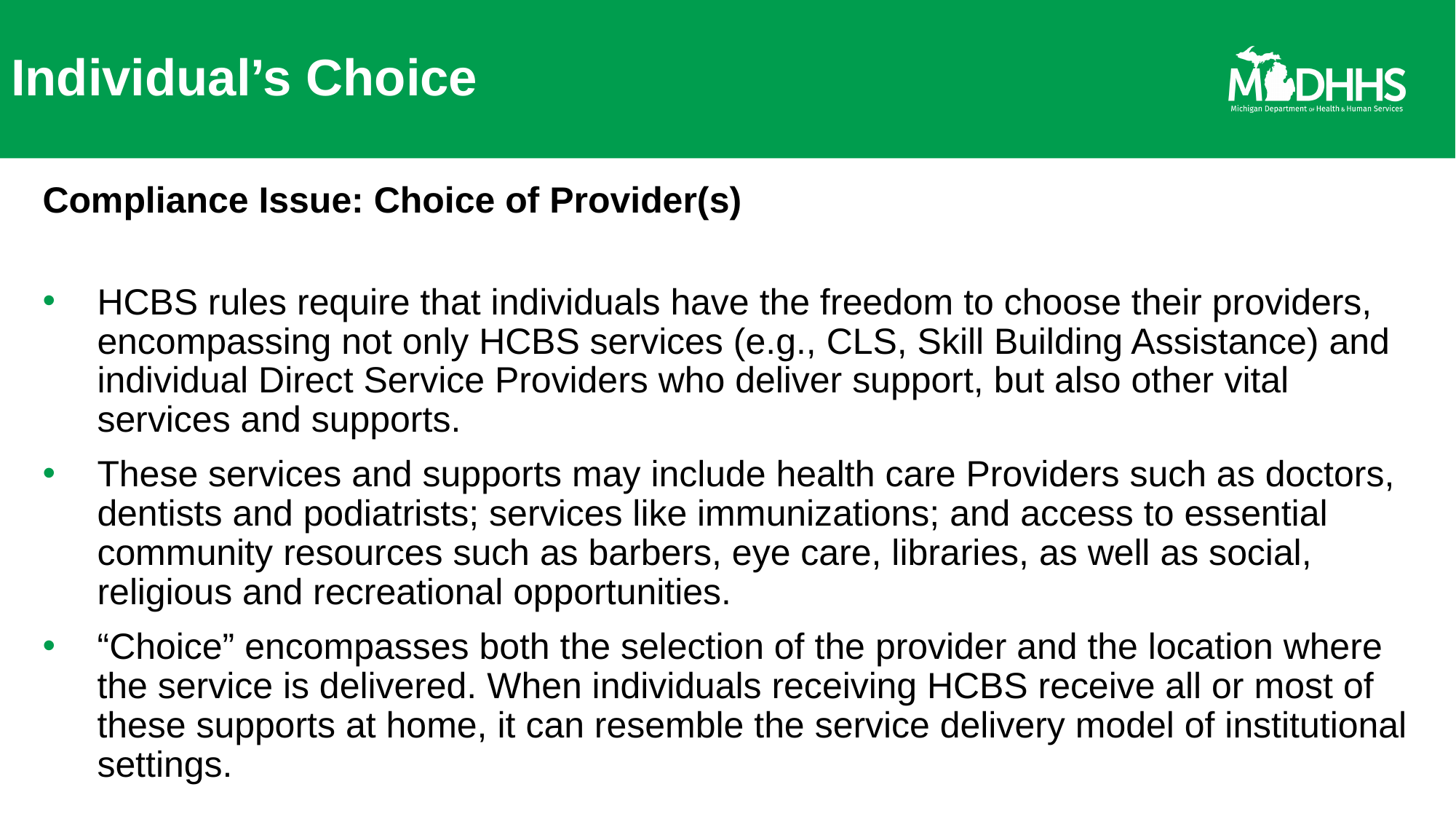

# Individual’s Choice
Compliance Issue: Choice of Provider(s)

HCBS rules require that individuals have the freedom to choose their providers, encompassing not only HCBS services (e.g., CLS, Skill Building Assistance) and individual Direct Service Providers who deliver support, but also other vital services and supports.
These services and supports may include health care Providers such as doctors, dentists and podiatrists; services like immunizations; and access to essential community resources such as barbers, eye care, libraries, as well as social, religious and recreational opportunities.
“Choice” encompasses both the selection of the provider and the location where the service is delivered. When individuals receiving HCBS receive all or most of these supports at home, it can resemble the service delivery model of institutional settings.